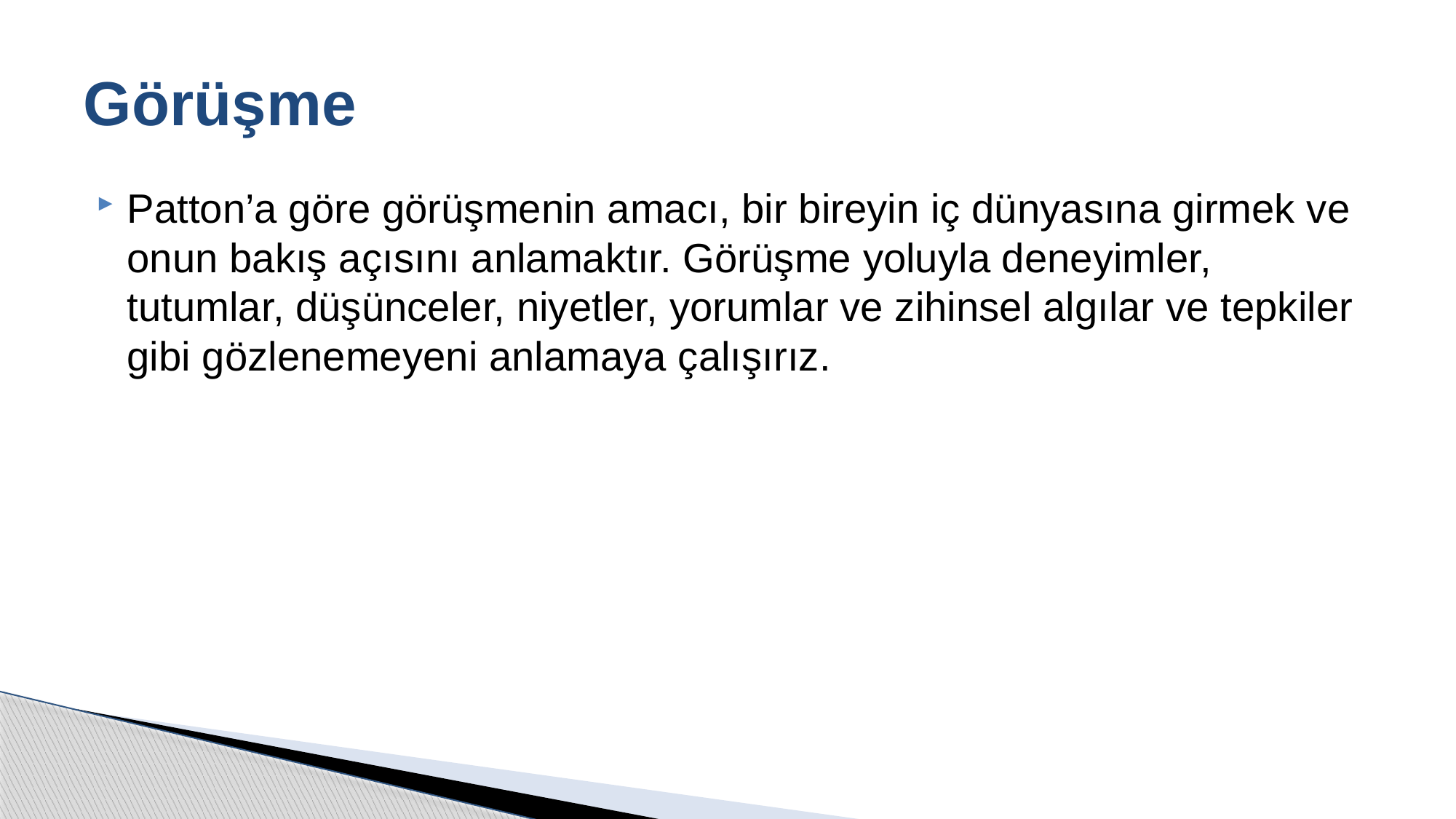

# Görüşme
Patton’a göre görüşmenin amacı, bir bireyin iç dünyasına girmek ve onun bakış açısını anlamaktır. Görüşme yoluyla deneyimler, tutumlar, düşünceler, niyetler, yorumlar ve zihinsel algılar ve tepkiler gibi gözlenemeyeni anlamaya çalışırız.